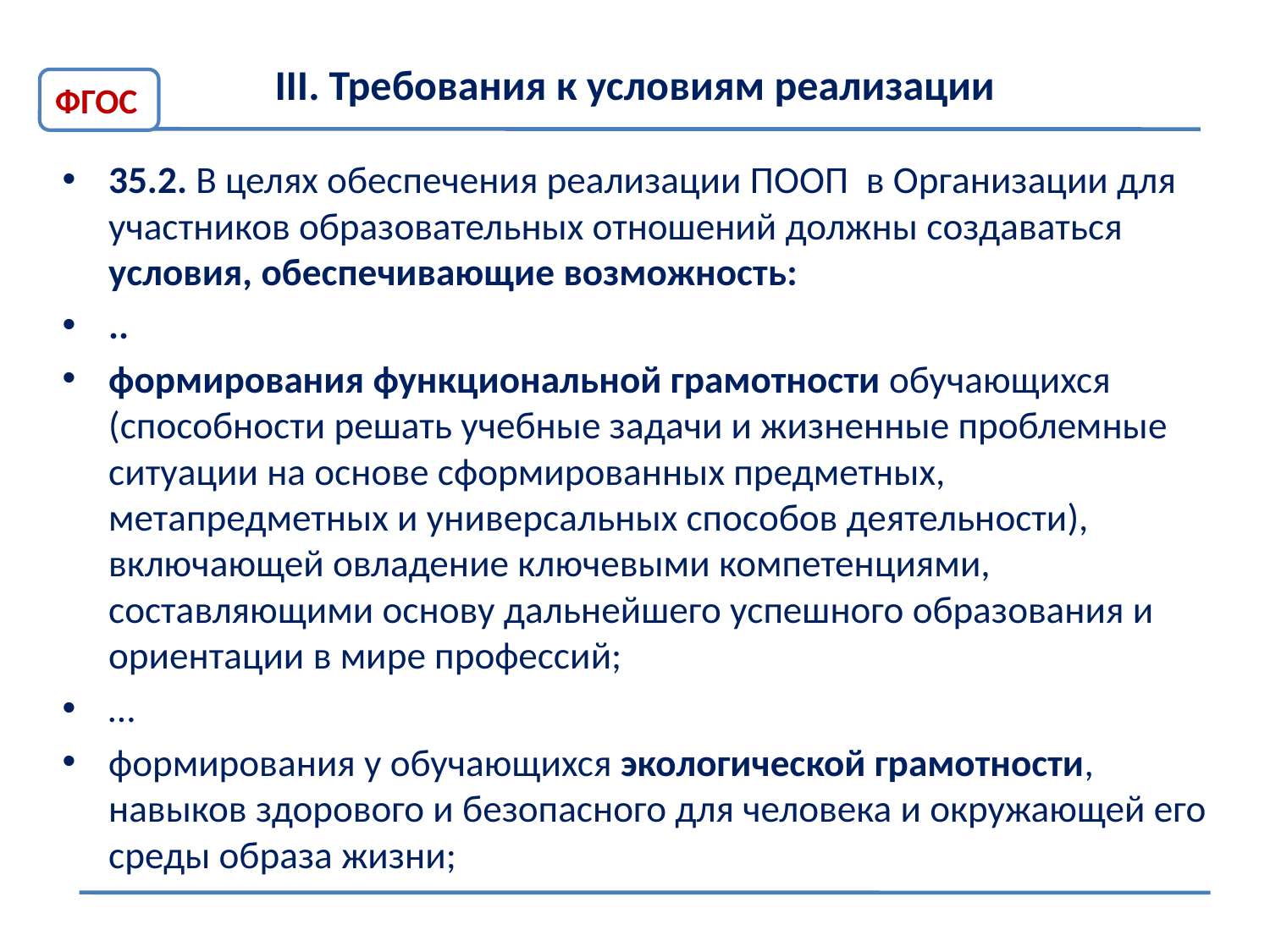

# III. Требования к условиям реализации
ФГОС
35.2. В целях обеспечения реализации ПООП  в Организации для участников образовательных отношений должны создаваться условия, обеспечивающие возможность:
..
формирования функциональной грамотности обучающихся (способности решать учебные задачи и жизненные проблемные ситуации на основе сформированных предметных, метапредметных и универсальных способов деятельности), включающей овладение ключевыми компетенциями, составляющими основу дальнейшего успешного образования и ориентации в мире профессий;
…
формирования у обучающихся экологической грамотности, навыков здорового и безопасного для человека и окружающей его среды образа жизни;